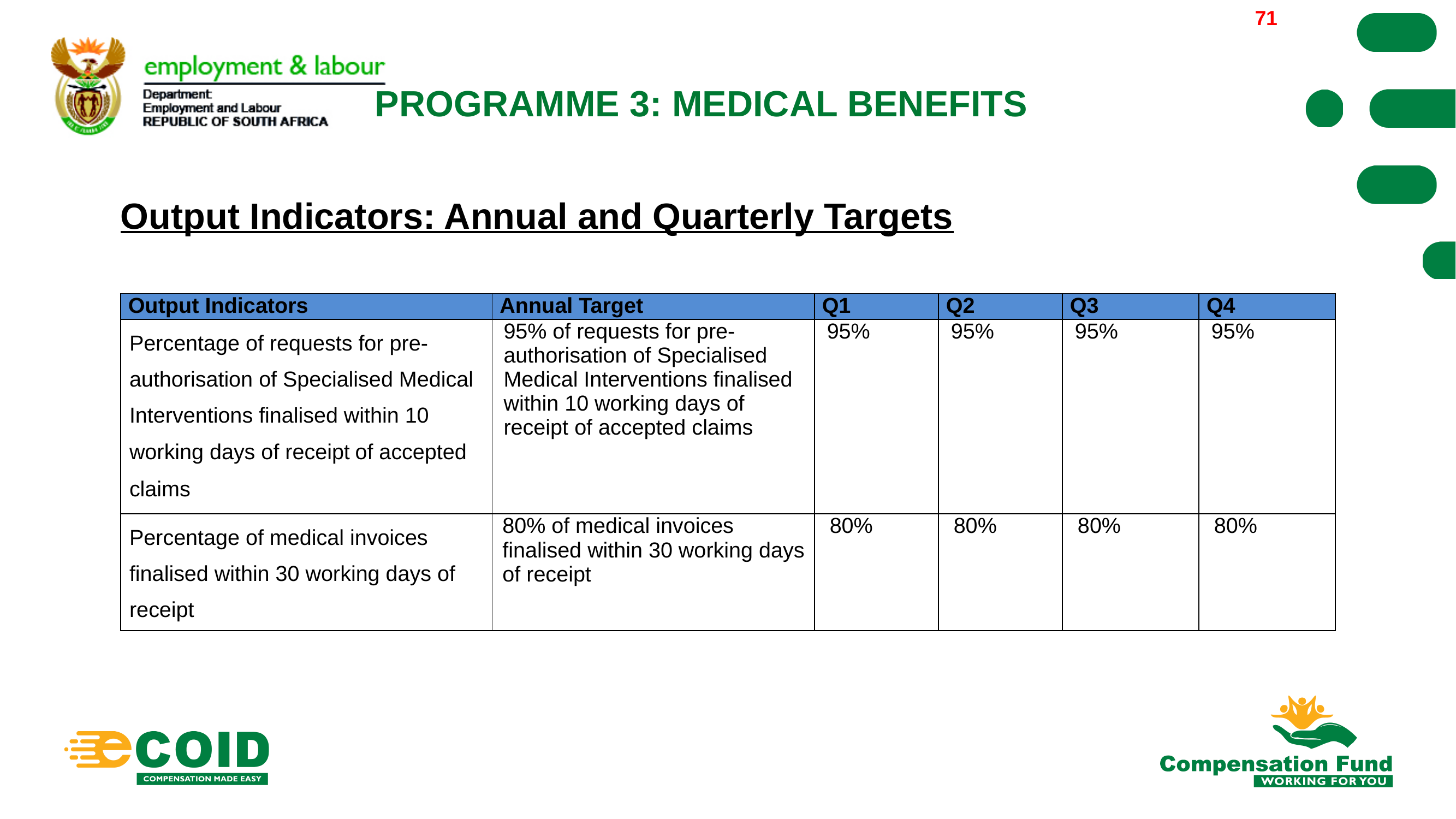

2022/03/30
71
PROGRAMME 3: MEDICAL BENEFITS
# Output Indicators: Annual and Quarterly Targets
| Output Indicators | Annual Target | Q1 | Q2 | Q3 | Q4 |
| --- | --- | --- | --- | --- | --- |
| Percentage of requests for pre-authorisation of Specialised Medical Interventions finalised within 10 working days of receipt of accepted claims | 95% of requests for pre-authorisation of Specialised Medical Interventions finalised within 10 working days of receipt of accepted claims | 95% | 95% | 95% | 95% |
| Percentage of medical invoices finalised within 30 working days of receipt | 80% of medical invoices finalised within 30 working days of receipt | 80% | 80% | 80% | 80% |
71